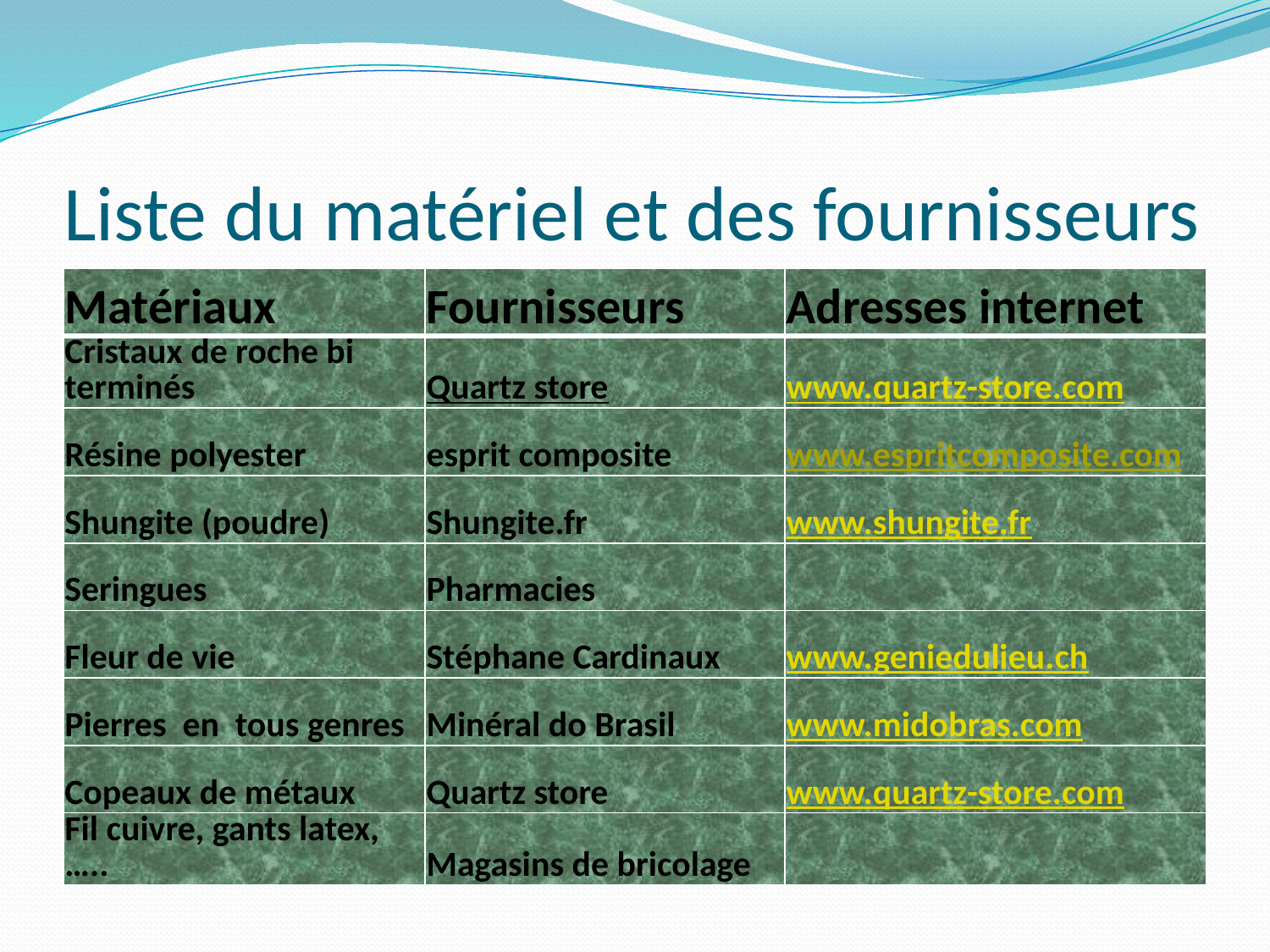

# Liste du matériel et des fournisseurs
| Matériaux | Fournisseurs | Adresses internet |
| --- | --- | --- |
| Cristaux de roche bi terminés | Quartz store | www.quartz-store.com |
| Résine polyester | esprit composite | www.espritcomposite.com |
| Shungite (poudre) | Shungite.fr | www.shungite.fr |
| Seringues | Pharmacies |  |
| Fleur de vie | Stéphane Cardinaux | www.geniedulieu.ch |
| Pierres en tous genres | Minéral do Brasil | www.midobras.com |
| Copeaux de métaux | Quartz store | www.quartz-store.com |
| Fil cuivre, gants latex,….. | Magasins de bricolage |  |